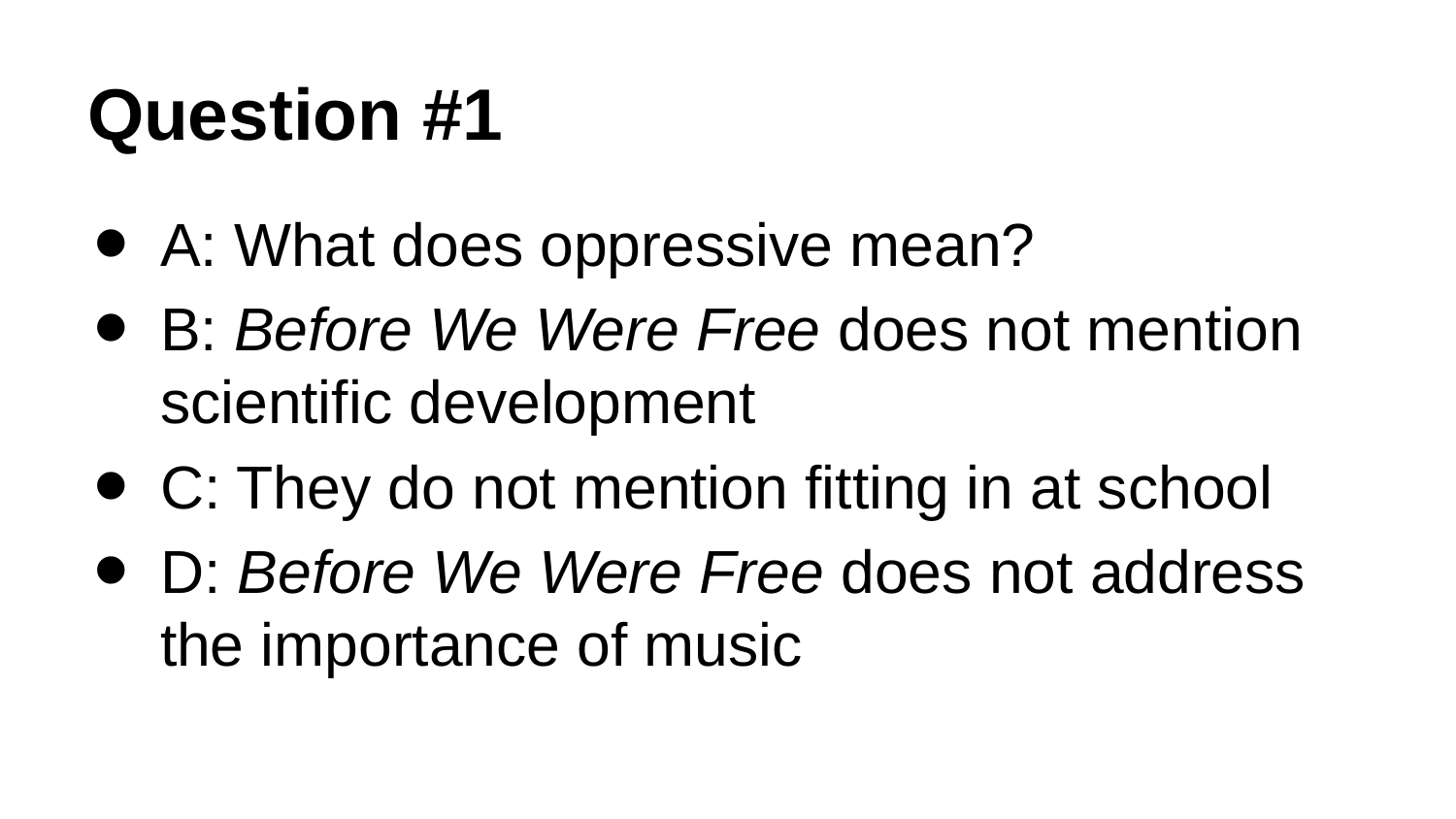

# Question #1
A: What does oppressive mean?
B: Before We Were Free does not mention scientific development
C: They do not mention fitting in at school
D: Before We Were Free does not address the importance of music